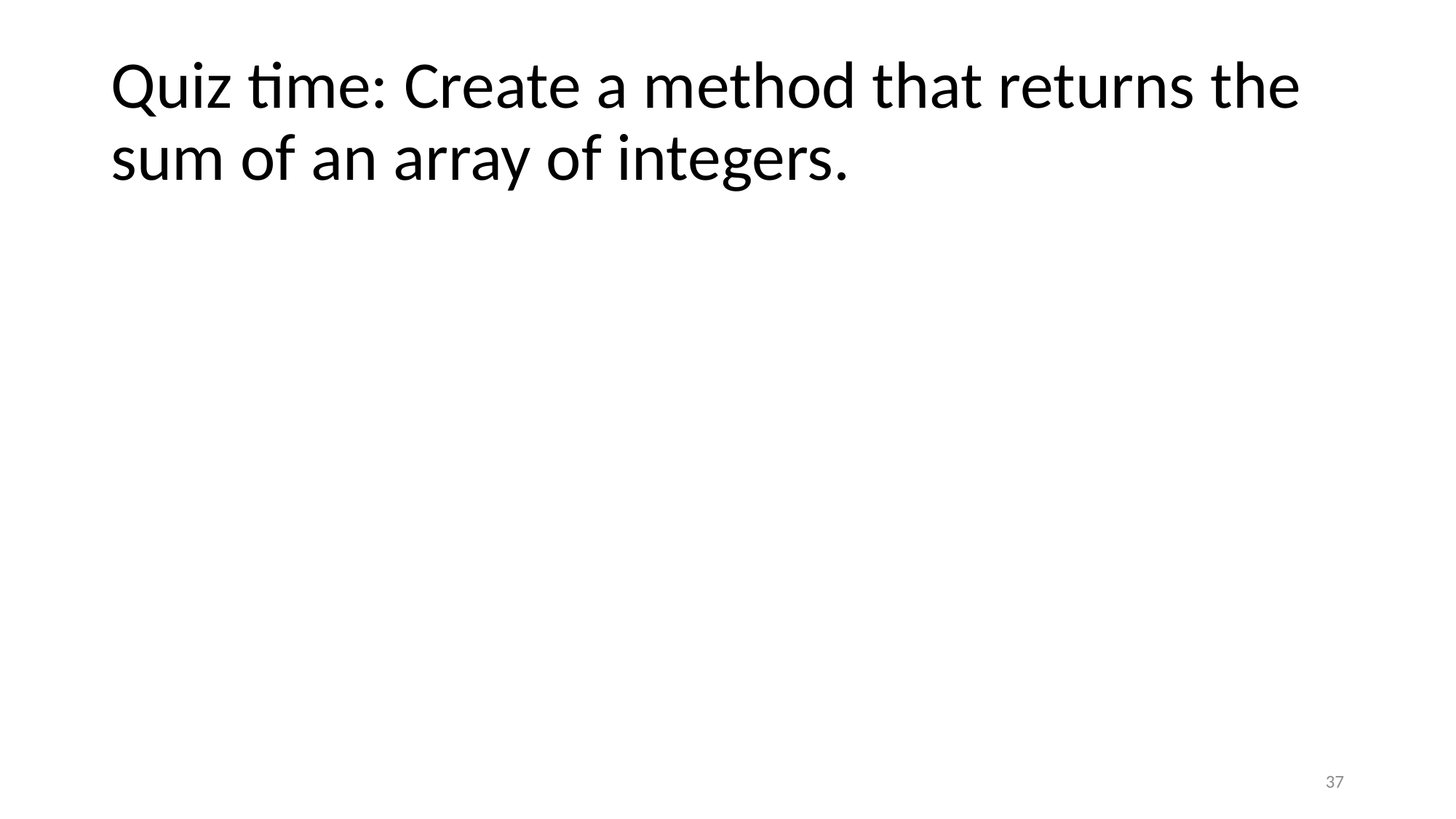

# Quiz time: Create a method that returns the sum of an array of integers.
37